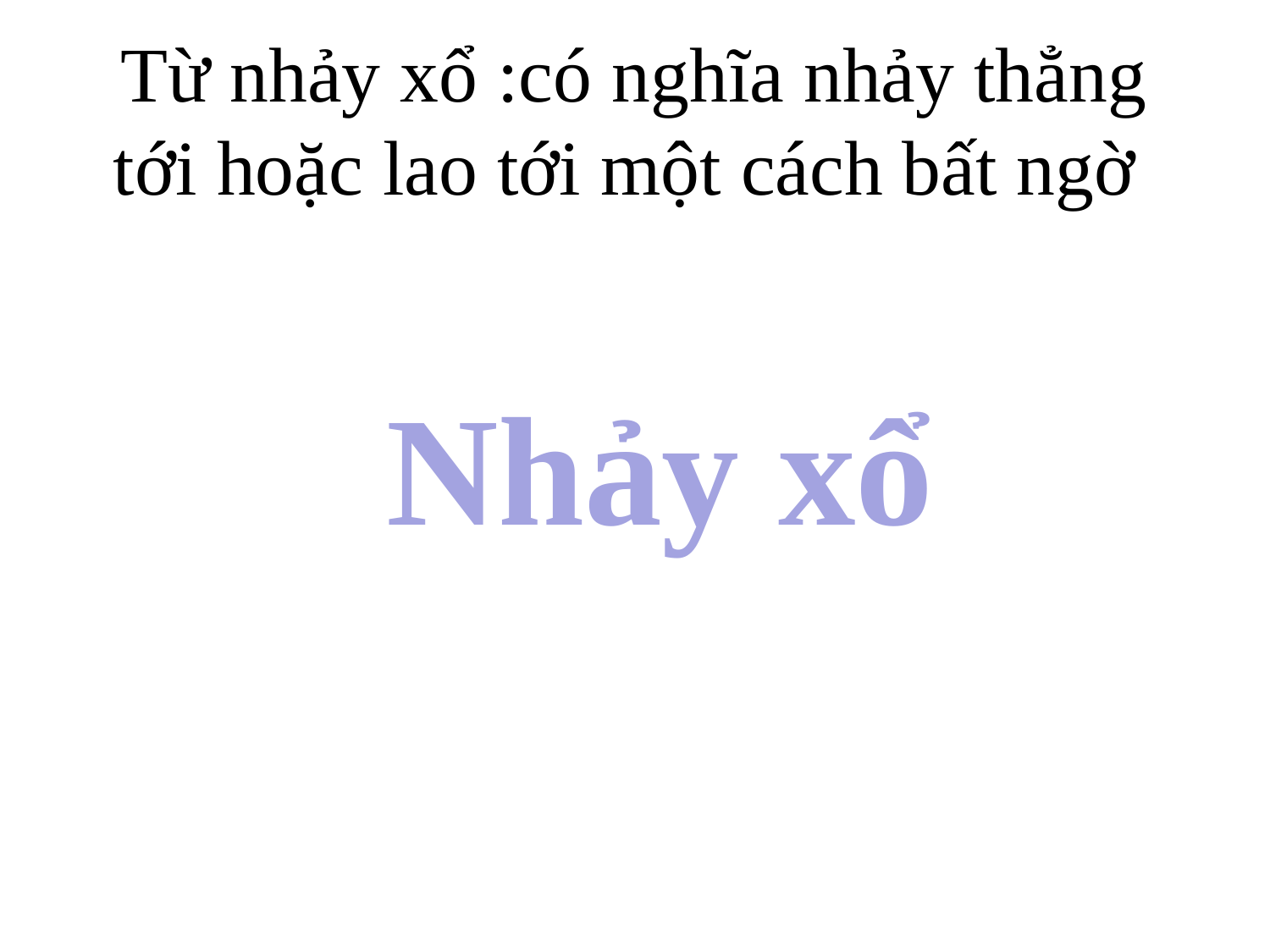

# Từ nhảy xổ :có nghĩa nhảy thẳng tới hoặc lao tới một cách bất ngờ
Nhảy xổ